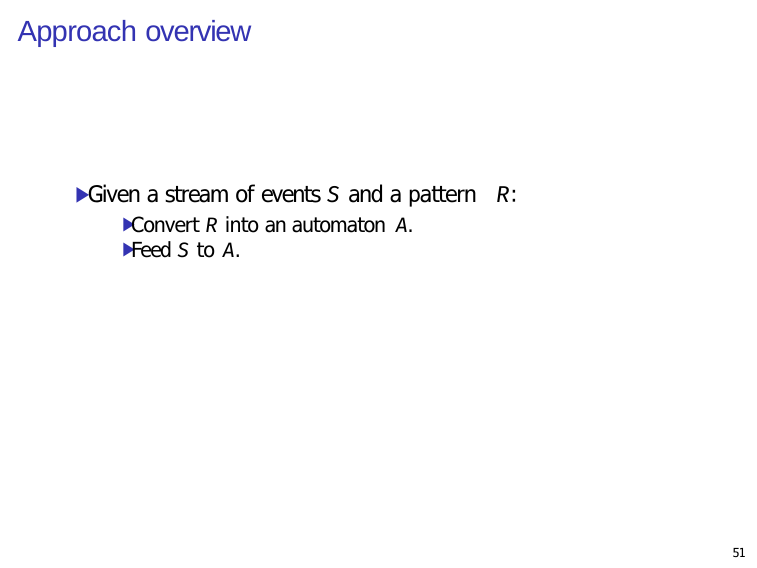

# Approach overview
▶    Given a stream of events S and a pattern  R:
▶     Convert R into an automaton A.
▶     Feed S to A.
51